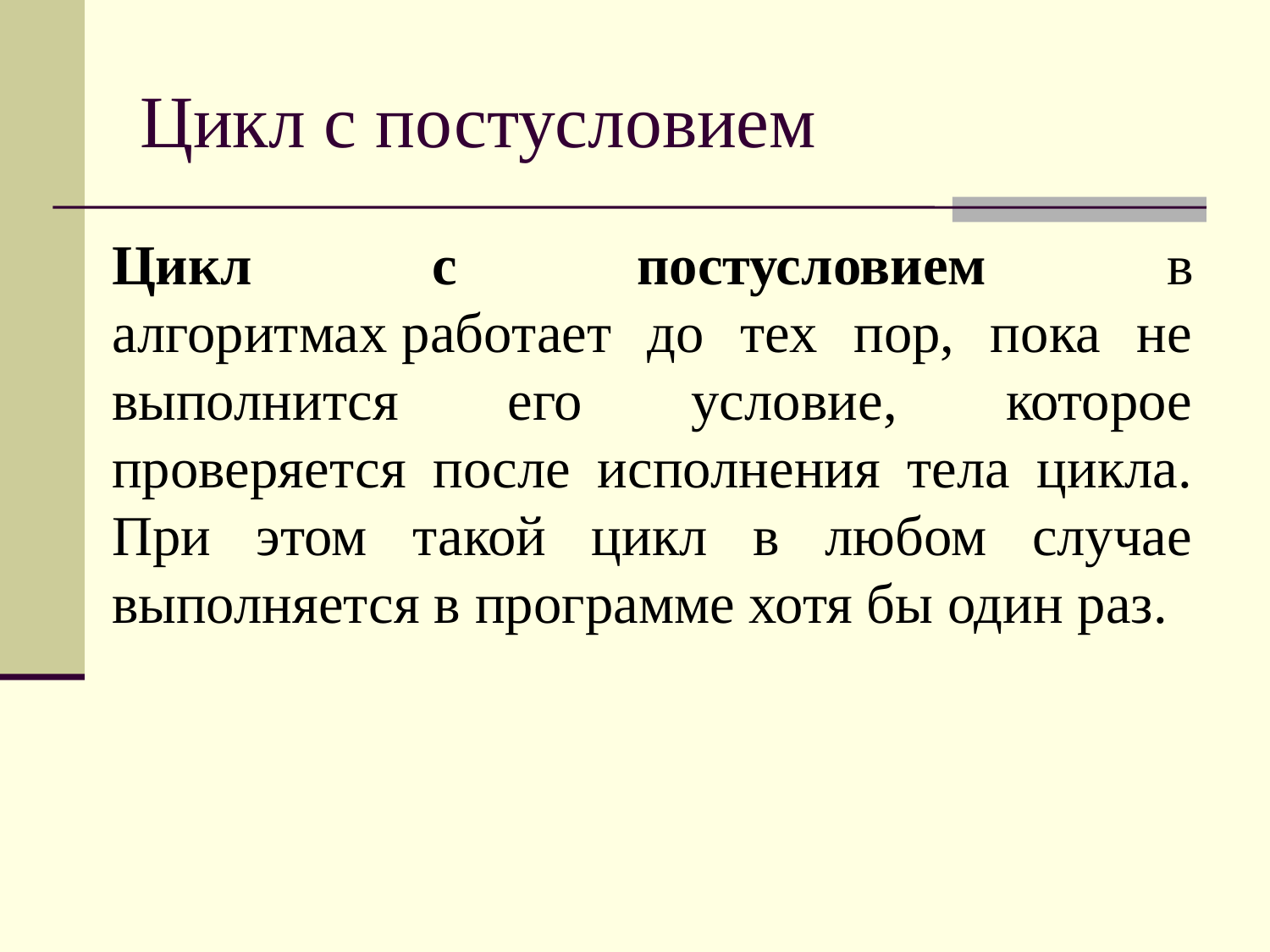

# Цикл с постусловием
Цикл с постусловием в алгоритмах работает до тех пор, пока не выполнится его условие, которое проверяется после исполнения тела цикла. При этом такой цикл в любом случае выполняется в программе хотя бы один раз.